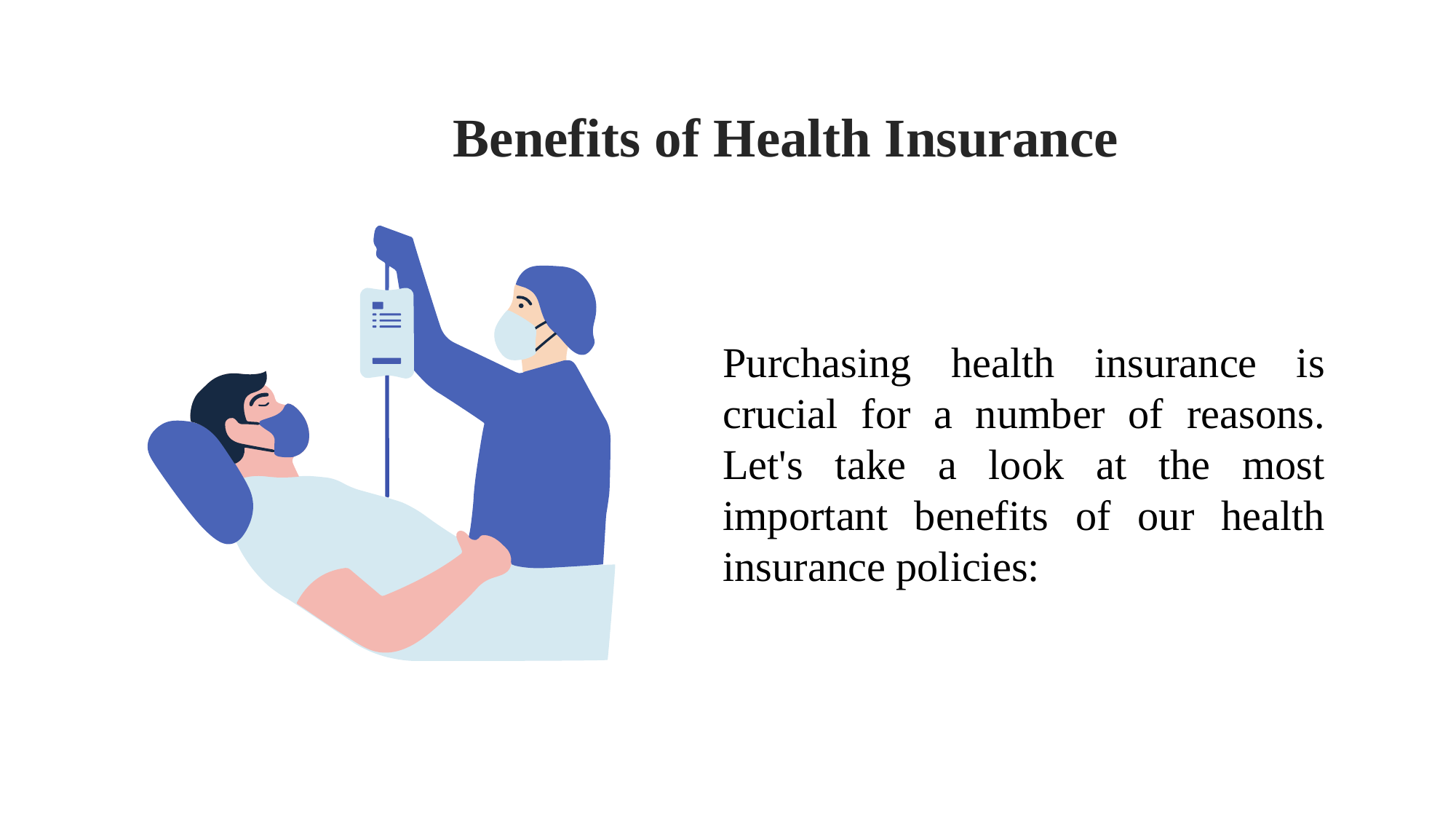

Benefits of Health Insurance

Purchasing health insurance is crucial for a number of reasons. Let's take a look at the most important benefits of our health insurance policies: